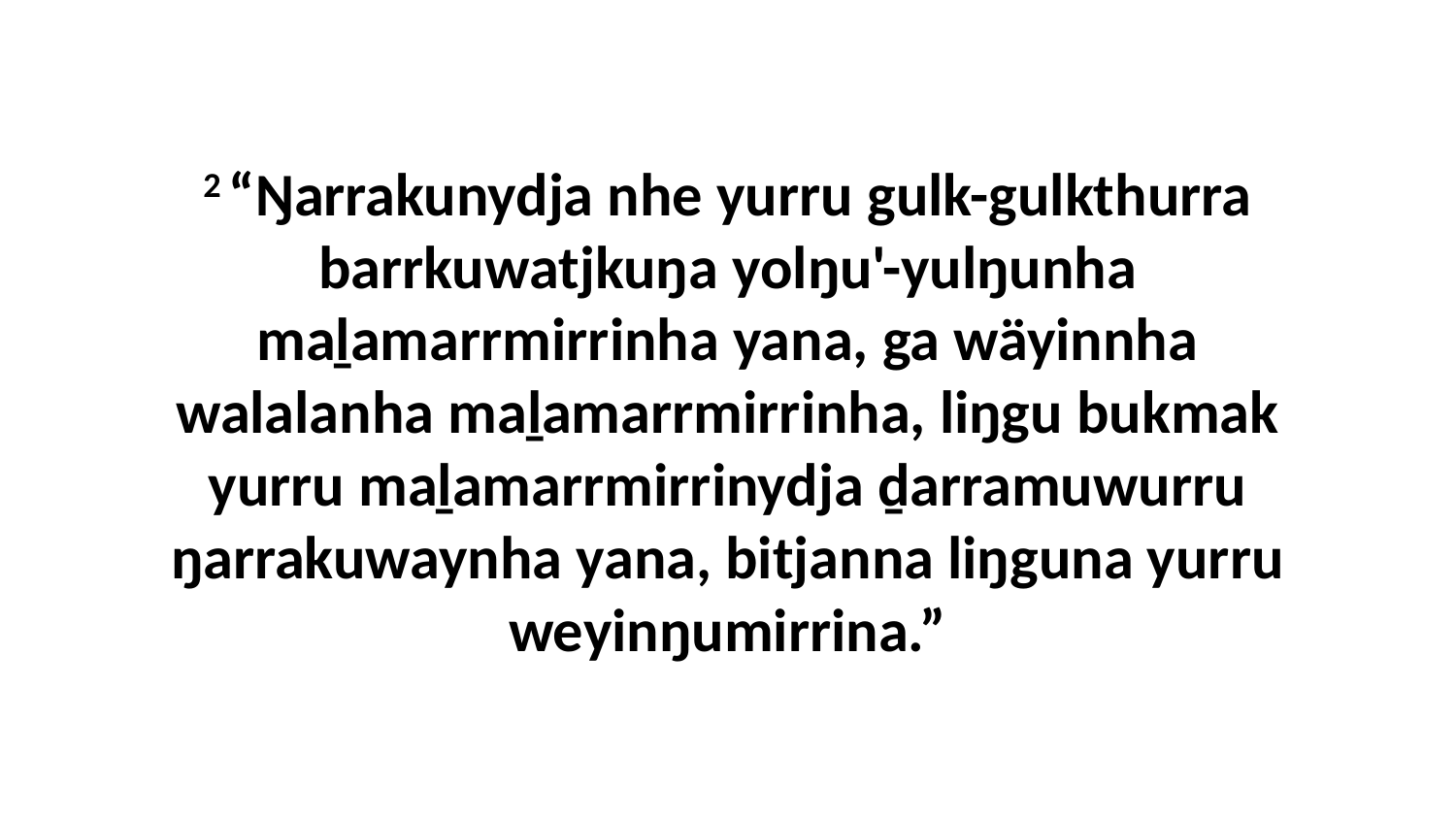

2 “Ŋarrakunydja nhe yurru gulk-gulkthurra barrkuwatjkuŋa yolŋu'-yulŋunha maḻamarrmirrinha yana, ga wäyinnha walalanha maḻamarrmirrinha, liŋgu bukmak yurru maḻamarrmirrinydja ḏarramuwurru ŋarrakuwaynha yana, bitjanna liŋguna yurru weyinŋumirrina.”